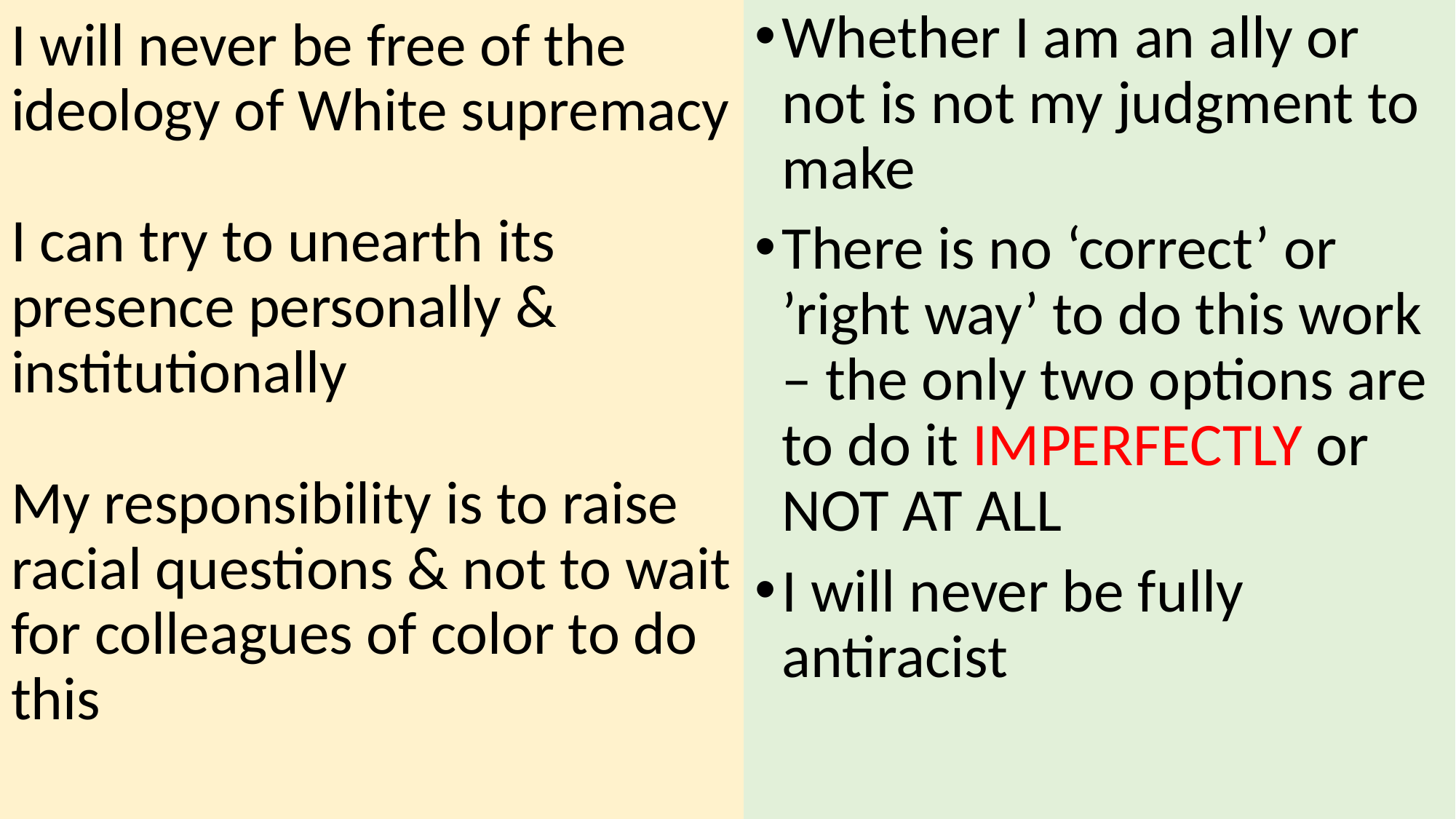

# I will never be free of the ideology of White supremacy I can try to unearth its presence personally & institutionally My responsibility is to raise racial questions & not to wait for colleagues of color to do this
Whether I am an ally or not is not my judgment to make
There is no ‘correct’ or ’right way’ to do this work – the only two options are to do it IMPERFECTLY or NOT AT ALL
I will never be fully antiracist